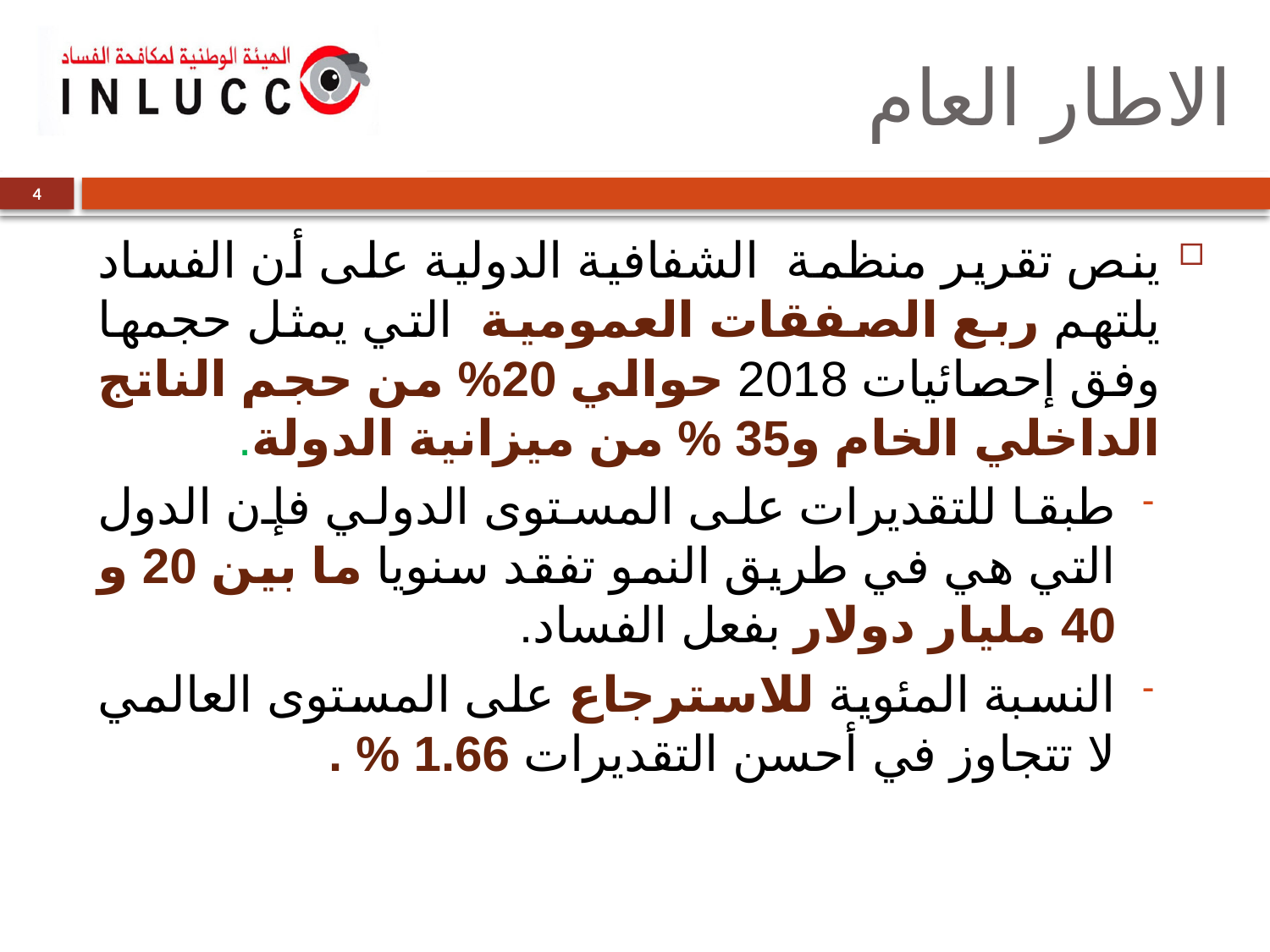

# الاطار العام
4
ينص تقرير منظمة  الشفافية الدولية على أن الفساد يلتهم ربع الصفقات العمومية  التي يمثل حجمها وفق إحصائيات 2018 حوالي 20% من حجم الناتج الداخلي الخام و35 % من ميزانية الدولة.
طبقا للتقديرات على المستوى الدولي فإن الدول التي هي في طريق النمو تفقد سنويا ما بين 20 و 40 مليار دولار بفعل الفساد.
النسبة المئوية للاسترجاع على المستوى العالمي لا تتجاوز في أحسن التقديرات 1.66 % .